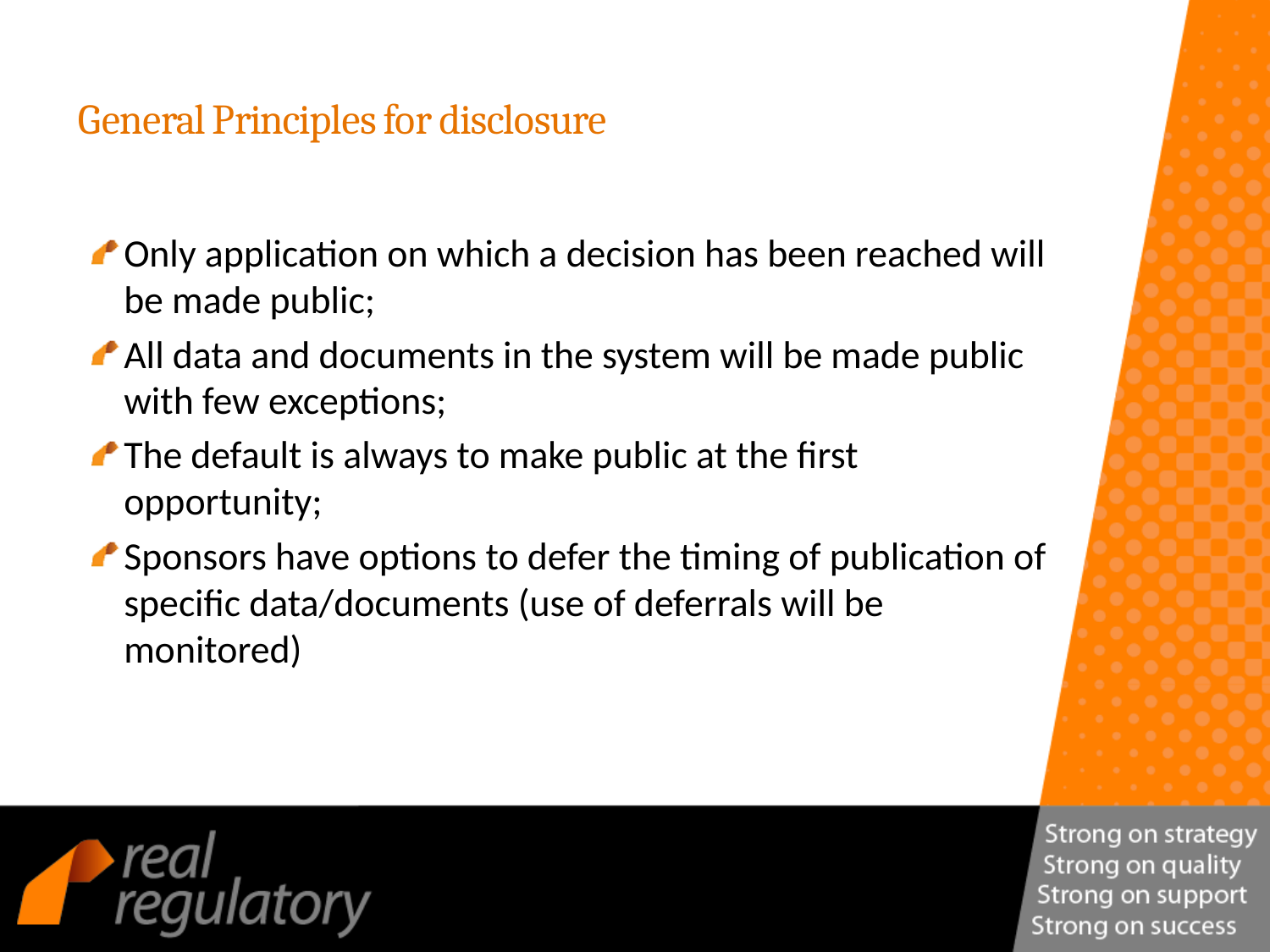

# General Principles for disclosure
Only application on which a decision has been reached will be made public;
All data and documents in the system will be made public with few exceptions;
The default is always to make public at the first opportunity;
Sponsors have options to defer the timing of publication of specific data/documents (use of deferrals will be monitored)